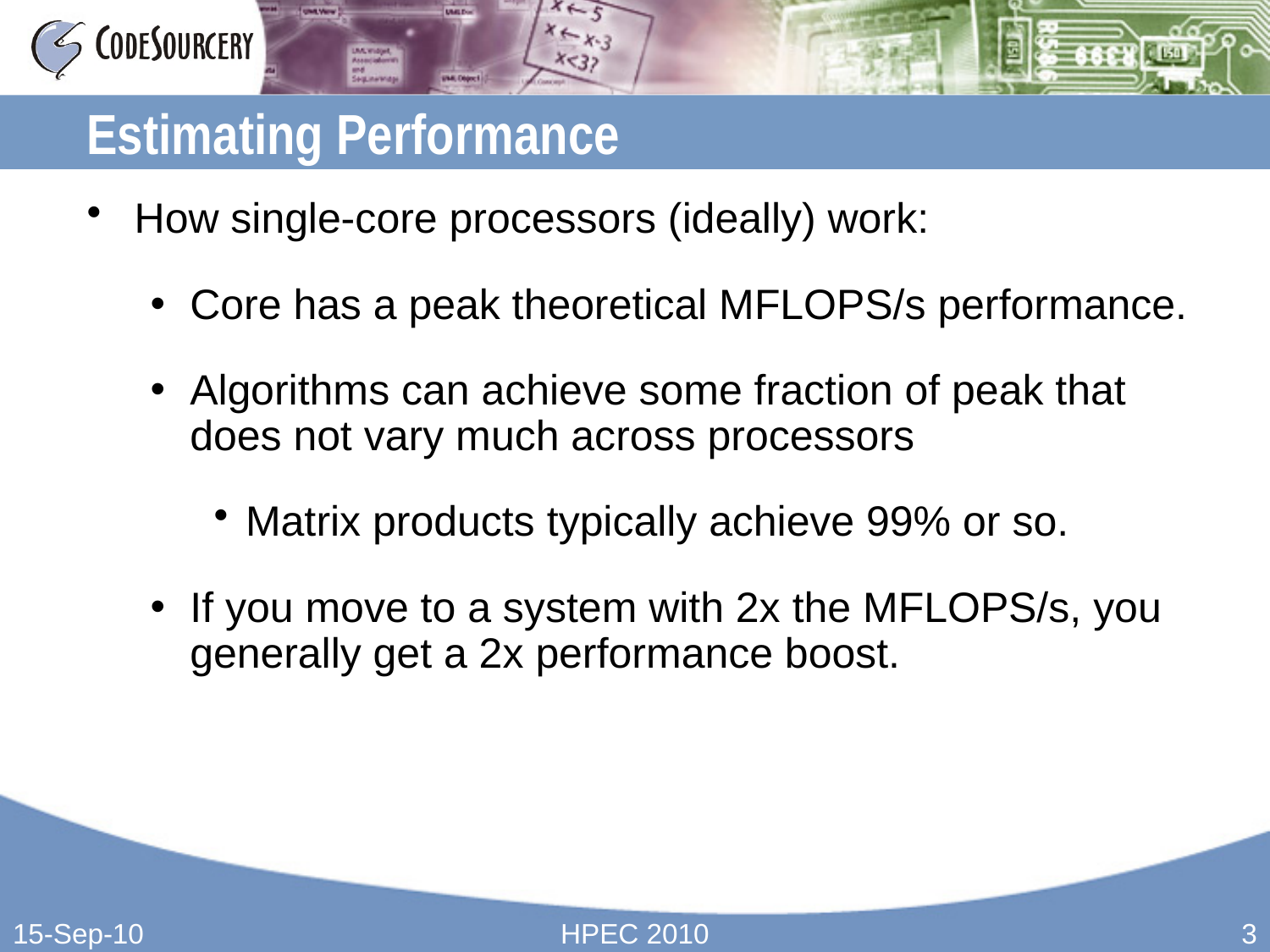

# Estimating Performance
How single-core processors (ideally) work:
Core has a peak theoretical MFLOPS/s performance.
Algorithms can achieve some fraction of peak that does not vary much across processors
Matrix products typically achieve 99% or so.
If you move to a system with 2x the MFLOPS/s, you generally get a 2x performance boost.
15-Sep-10
HPEC 2010
3